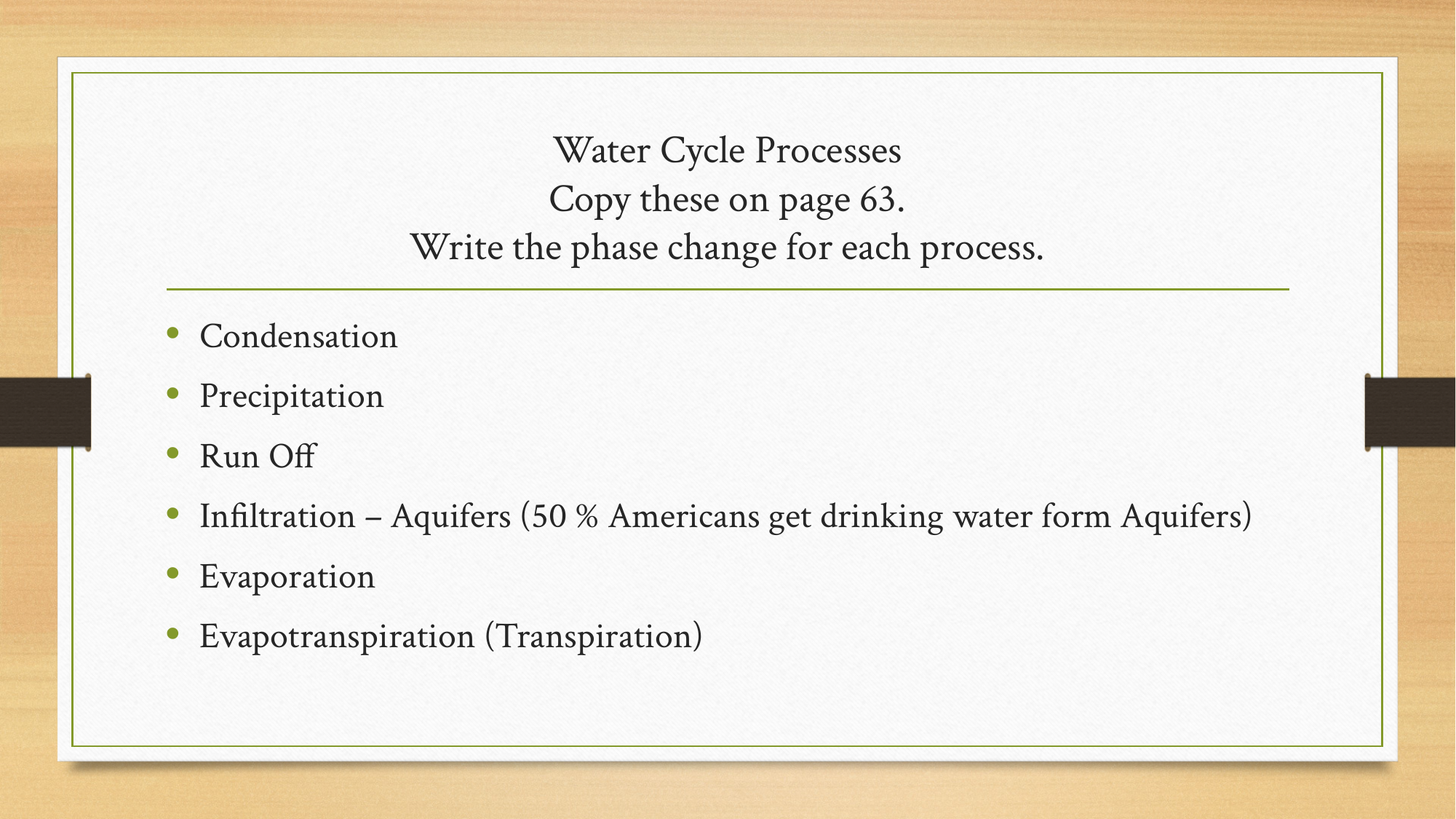

# Water Cycle Processes Copy these on page 63. Write the phase change for each process.
Condensation
Precipitation
Run Off
Infiltration – Aquifers (50 % Americans get drinking water form Aquifers)
Evaporation
Evapotranspiration (Transpiration)